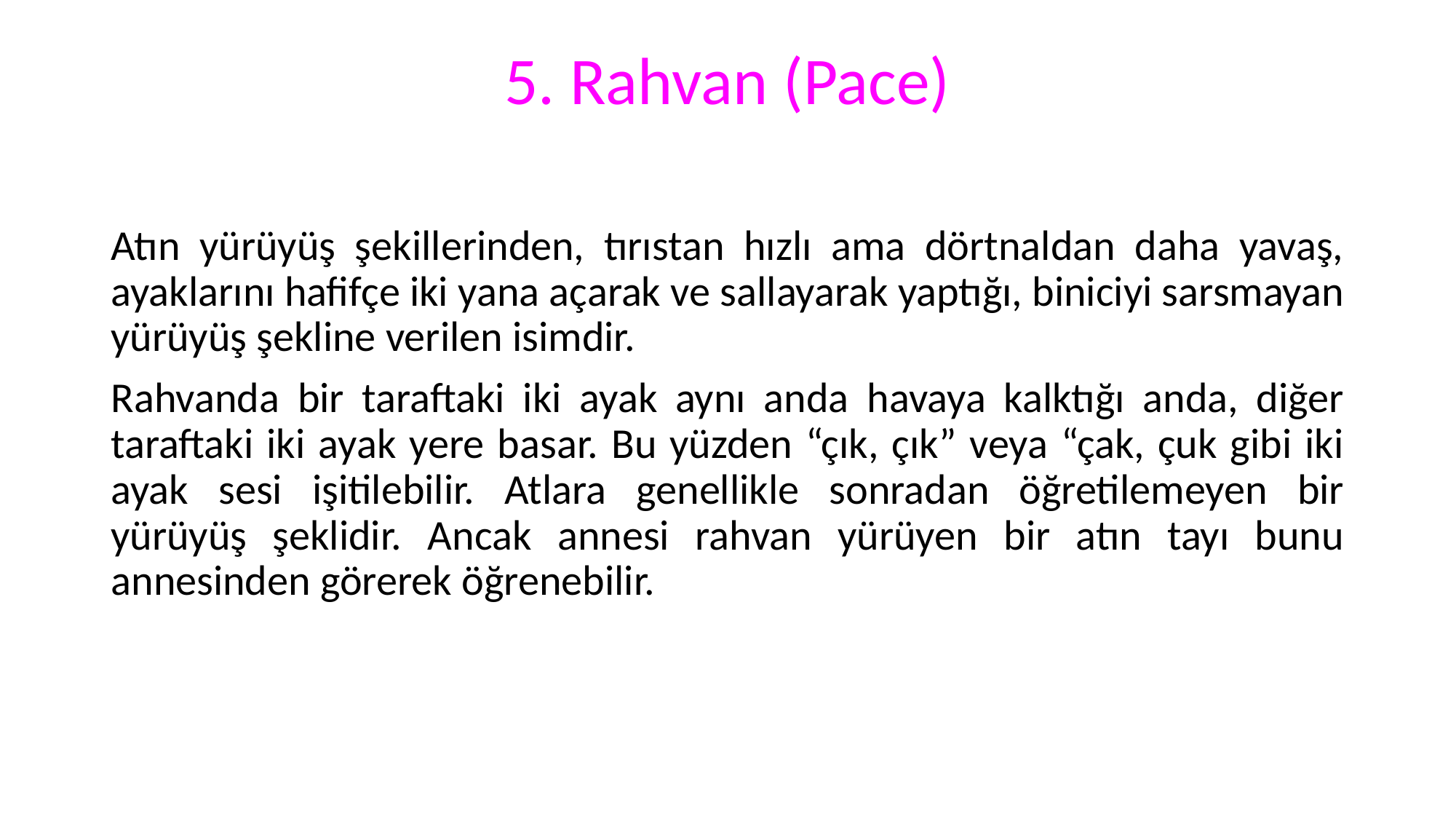

# 5. Rahvan (Pace)
Atın yürüyüş şekillerinden, tırıstan hızlı ama dörtnaldan daha yavaş, ayaklarını hafifçe iki yana açarak ve sallayarak yaptığı, biniciyi sarsmayan yürüyüş şekline verilen isimdir.
Rahvanda bir taraftaki iki ayak aynı anda havaya kalktığı anda, diğer taraftaki iki ayak yere basar. Bu yüzden “çık, çık” veya “çak, çuk gibi iki ayak sesi işitilebilir. Atlara genellikle sonradan öğretilemeyen bir yürüyüş şeklidir. Ancak annesi rahvan yürüyen bir atın tayı bunu annesinden görerek öğrenebilir.